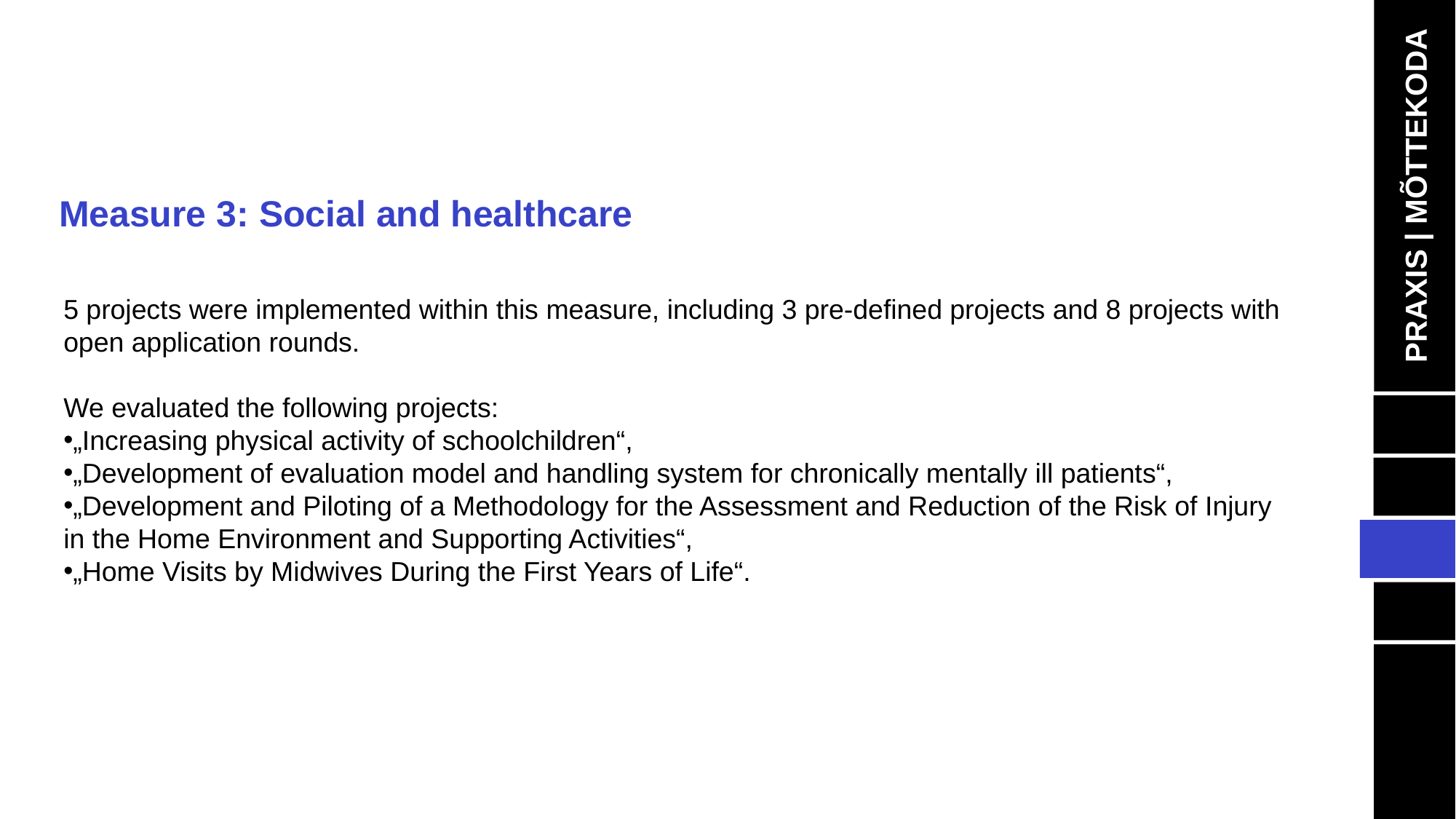

Measure 3: Social and healthcare
PRAXIS | MÕTTEKODA
5 projects were implemented within this measure, including 3 pre-defined projects and 8 projects with open application rounds.

We evaluated the following projects:
„Increasing physical activity of schoolchildren“,
„Development of evaluation model and handling system for chronically mentally ill patients“,
„Development and Piloting of a Methodology for the Assessment and Reduction of the Risk of Injury in the Home Environment and Supporting Activities“,
„Home Visits by Midwives During the First Years of Life“.